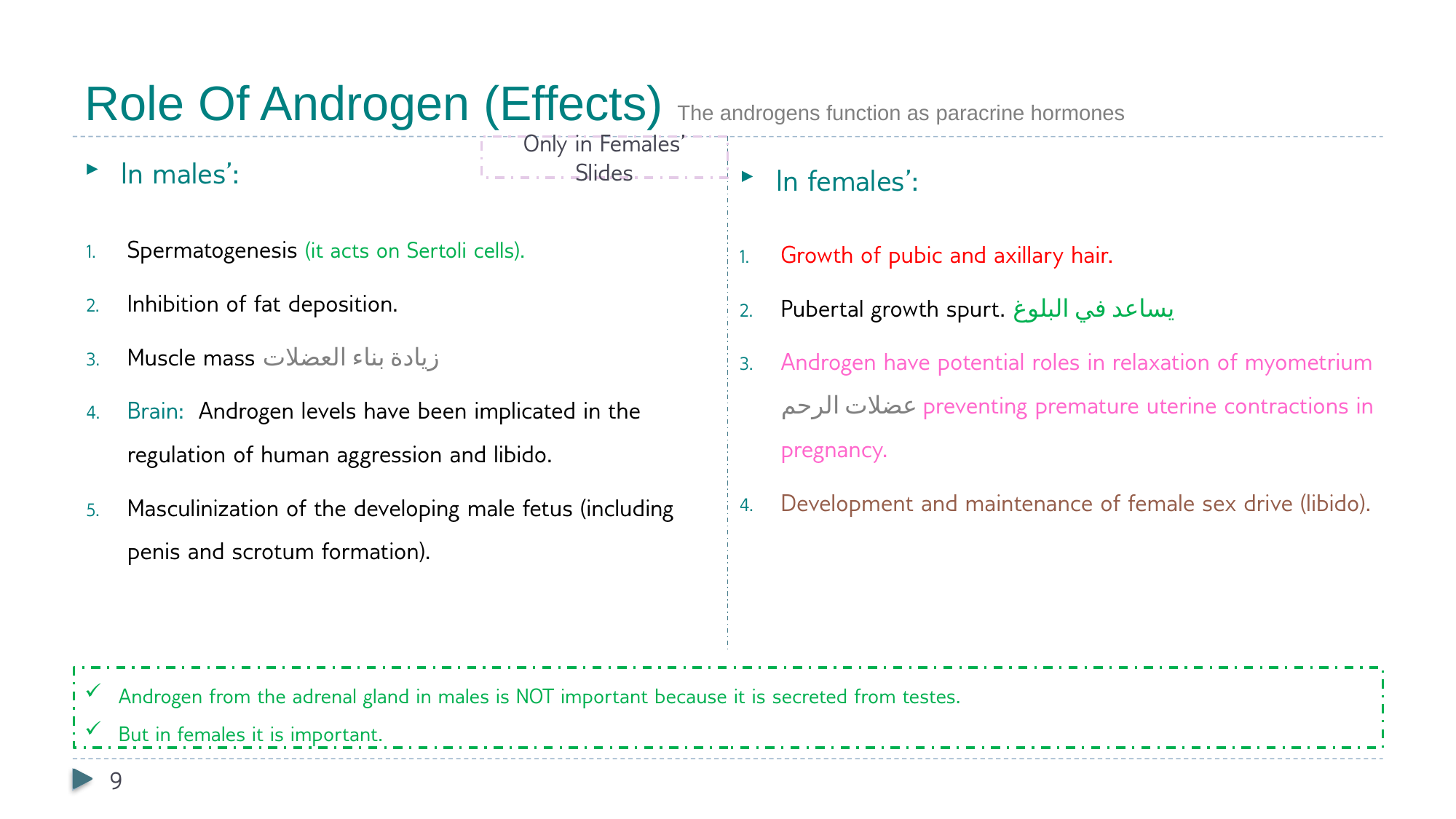

# Role Of Androgen (Effects) The androgens function as ​paracrine hormones
Only in Females’ Slides
In males’:

Spermatogenesis (it acts on Sertoli cells).
Inhibition of fat deposition.
Muscle mass زيادة بناء العضلات
Brain:  Androgen levels have been implicated in the regulation of human aggression and libido.
Masculinization of the developing male fetus (including penis and scrotum formation).

In females’:

Growth of pubic and axillary hair.
Pubertal growth spurt. يساعد في البلوغ
Androgen have potential roles in relaxation of myometrium عضلات الرحم​ preventing premature uterine contractions in pregnancy.
Development and maintenance of female sex drive (libido).

Androgen from the adrenal gland in males is NOT important because it is secreted from testes.
But in females it is important.
9